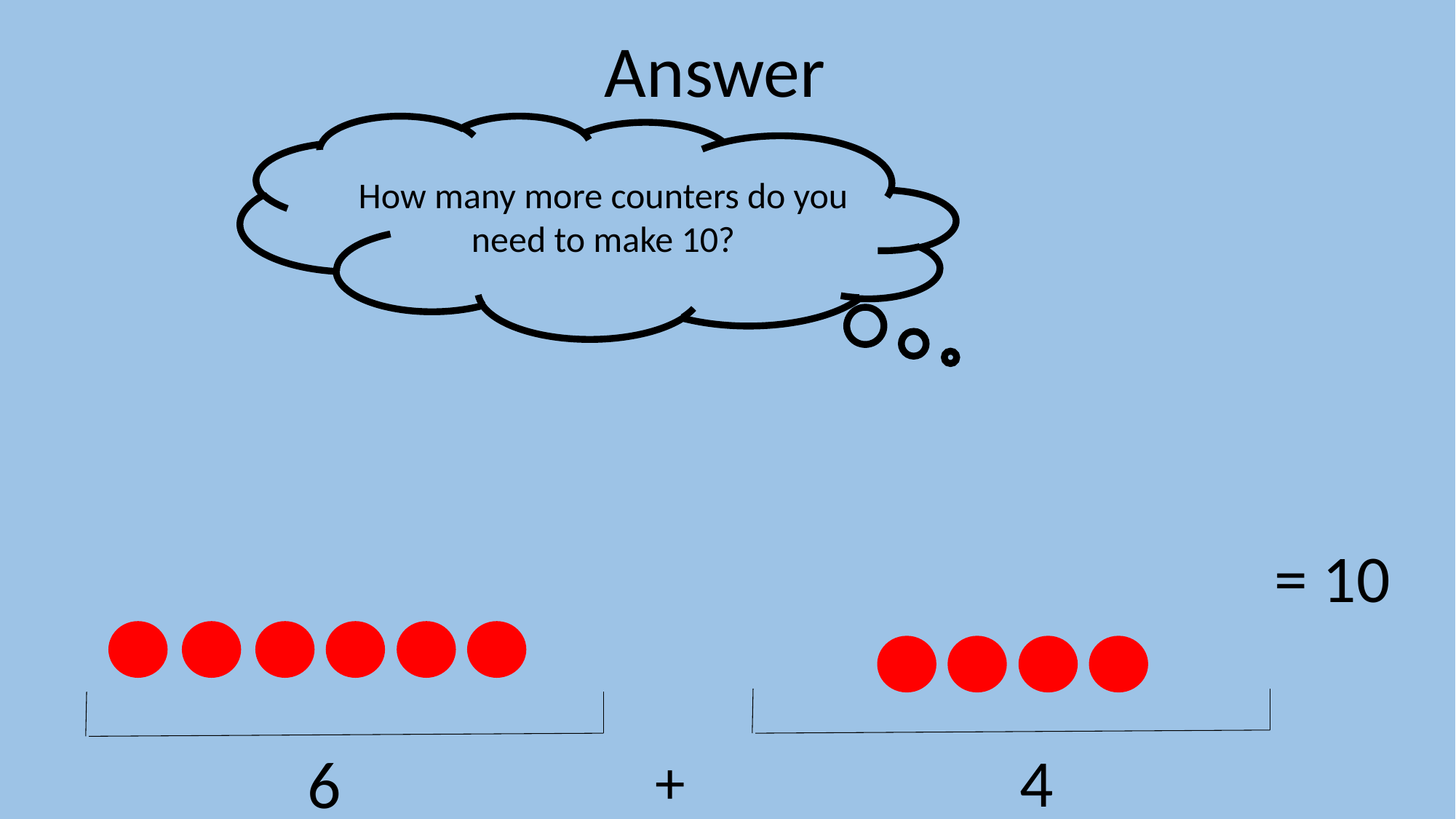

Answer

How many more counters do you need to make 10?
= 10

4
6
+